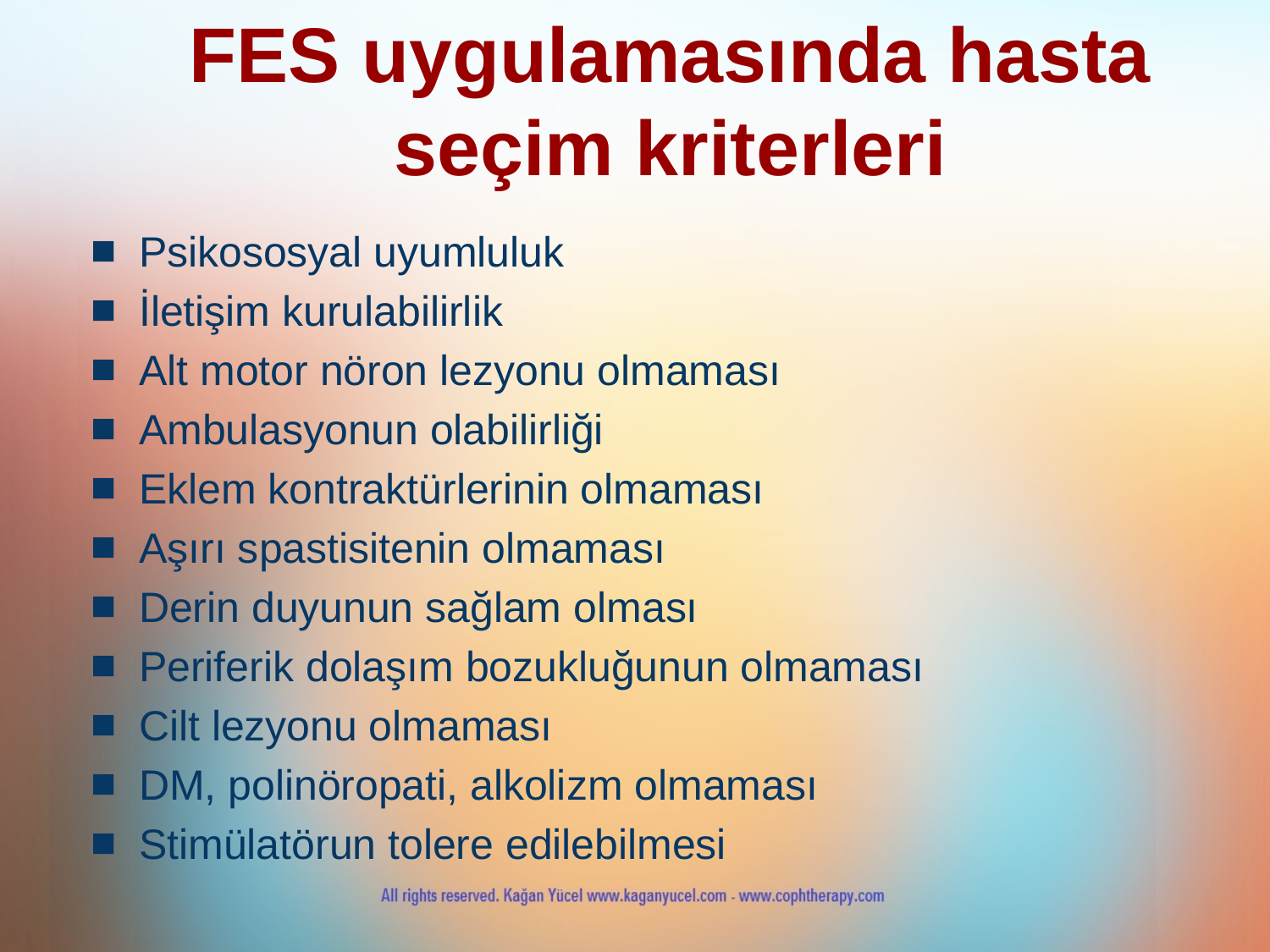

# FES uygulamasında hasta seçim kriterleri
Psikososyal uyumluluk
İletişim kurulabilirlik
Alt motor nöron lezyonu olmaması
Ambulasyonun olabilirliği
Eklem kontraktürlerinin olmaması
Aşırı spastisitenin olmaması
Derin duyunun sağlam olması
Periferik dolaşım bozukluğunun olmaması
Cilt lezyonu olmaması
DM, polinöropati, alkolizm olmaması
Stimülatörun tolere edilebilmesi